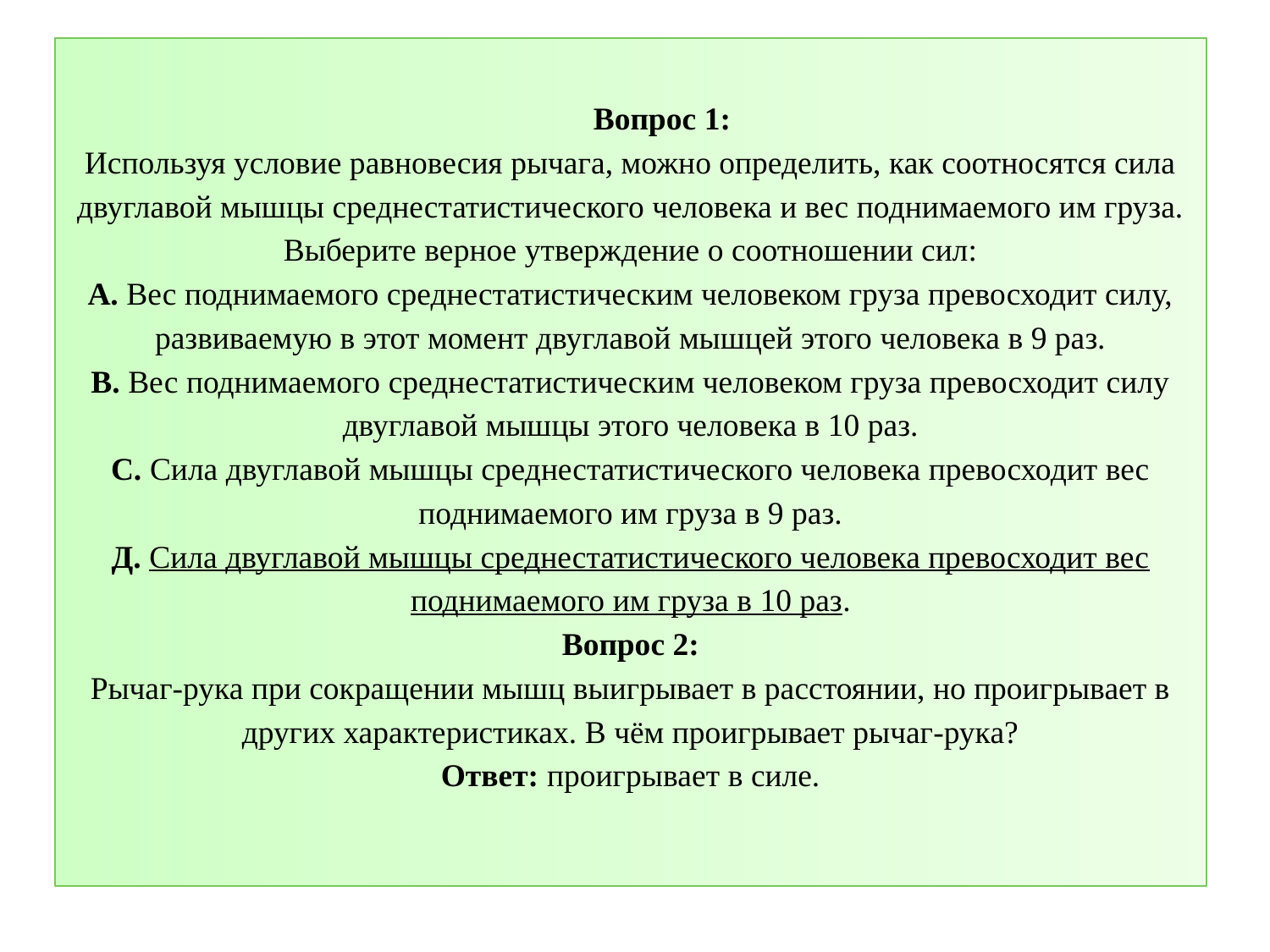

# Вопрос 1: Используя условие равновесия рычага, можно определить, как соотносятся сила двуглавой мышцы среднестатистического человека и вес поднимаемого им груза. Выберите верное утверждение о соотношении сил: А. Вес поднимаемого среднестатистическим человеком груза превосходит силу, развиваемую в этот момент двуглавой мышцей этого человека в 9 раз. В. Вес поднимаемого среднестатистическим человеком груза превосходит силу двуглавой мышцы этого человека в 10 раз. С. Сила двуглавой мышцы среднестатистического человека превосходит вес поднимаемого им груза в 9 раз. Д. Сила двуглавой мышцы среднестатистического человека превосходит вес поднимаемого им груза в 10 раз. Вопрос 2: Рычаг-рука при сокращении мышц выигрывает в расстоянии, но проигрывает в других характеристиках. В чём проигрывает рычаг-рука? Ответ: проигрывает в силе.